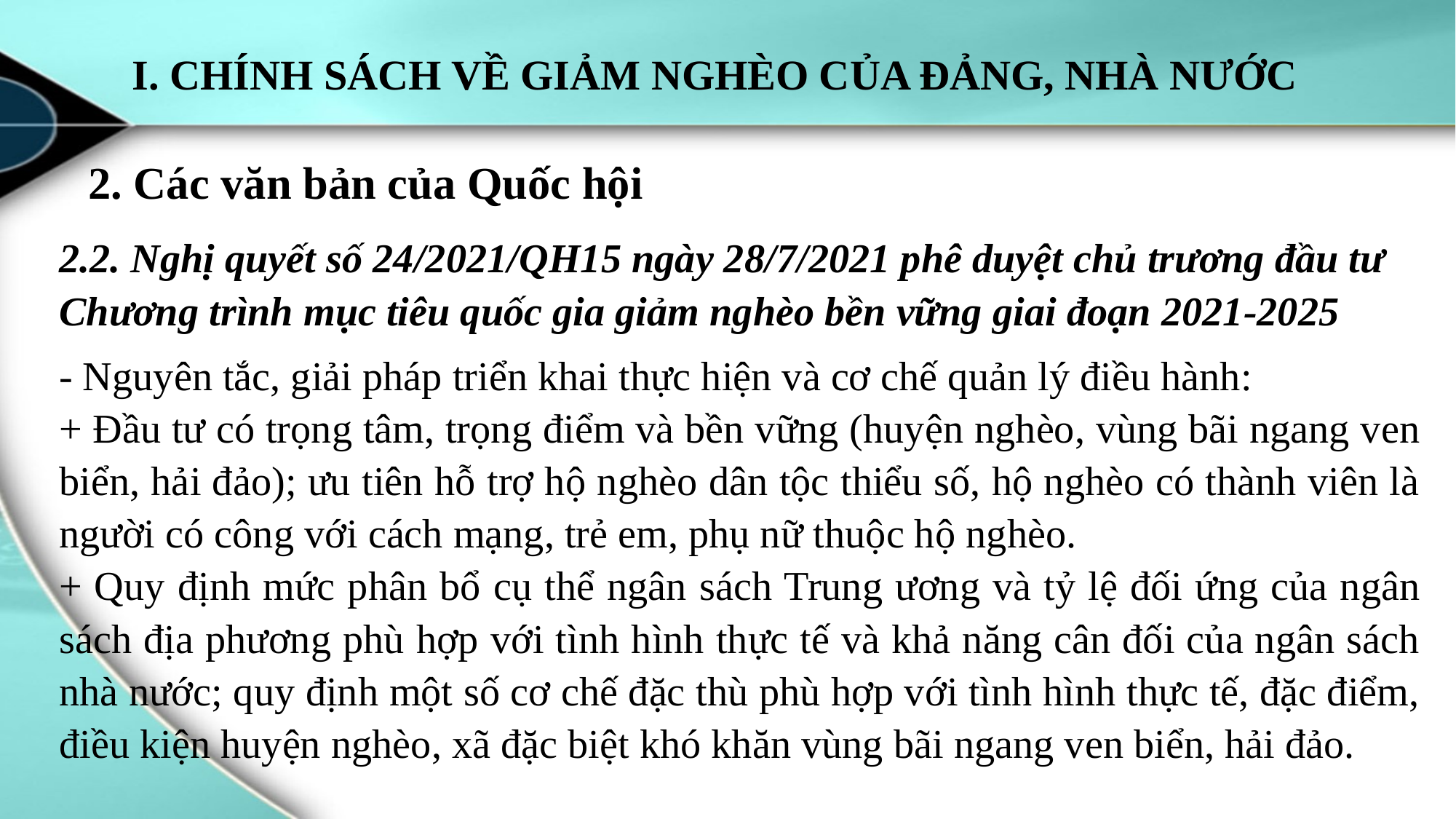

# I. CHÍNH SÁCH VỀ GIẢM NGHÈO CỦA ĐẢNG, NHÀ NƯỚC

2.2. Nghị quyết số 24/2021/QH15 ngày 28/7/2021 phê duyệt chủ trương đầu tư Chương trình mục tiêu quốc gia giảm nghèo bền vững giai đoạn 2021-2025
- Nguyên tắc, giải pháp triển khai thực hiện và cơ chế quản lý điều hành:
+ Đầu tư có trọng tâm, trọng điểm và bền vững (huyện nghèo, vùng bãi ngang ven biển, hải đảo); ưu tiên hỗ trợ hộ nghèo dân tộc thiểu số, hộ nghèo có thành viên là người có công với cách mạng, trẻ em, phụ nữ thuộc hộ nghèo.
+ Quy định mức phân bổ cụ thể ngân sách Trung ương và tỷ lệ đối ứng của ngân sách địa phương phù hợp với tình hình thực tế và khả năng cân đối của ngân sách nhà nước; quy định một số cơ chế đặc thù phù hợp với tình hình thực tế, đặc điểm, điều kiện huyện nghèo, xã đặc biệt khó khăn vùng bãi ngang ven biển, hải đảo.

2. Các văn bản của Quốc hội